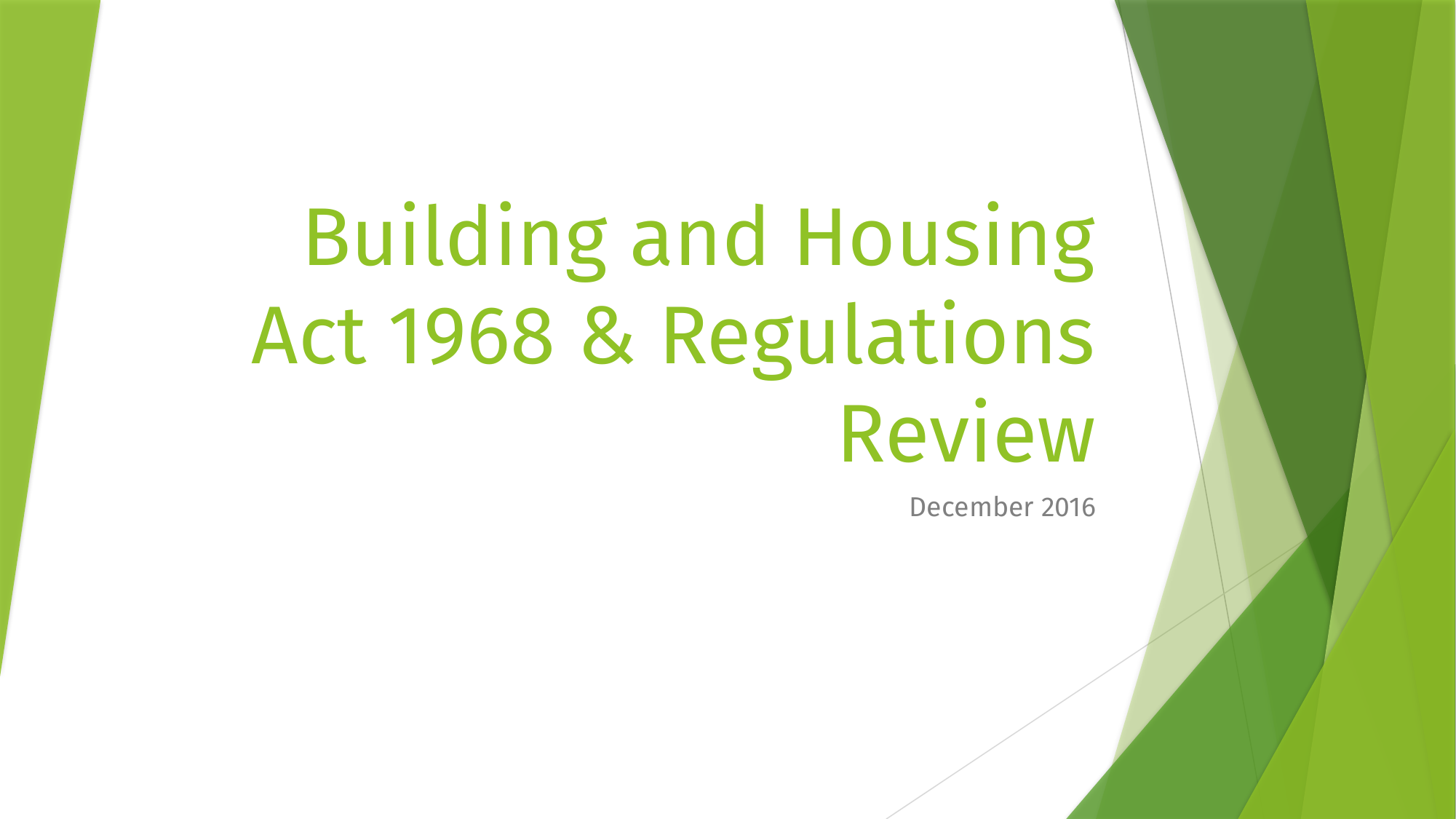

# Building and Housing Act 1968 & Regulations Review
December 2016